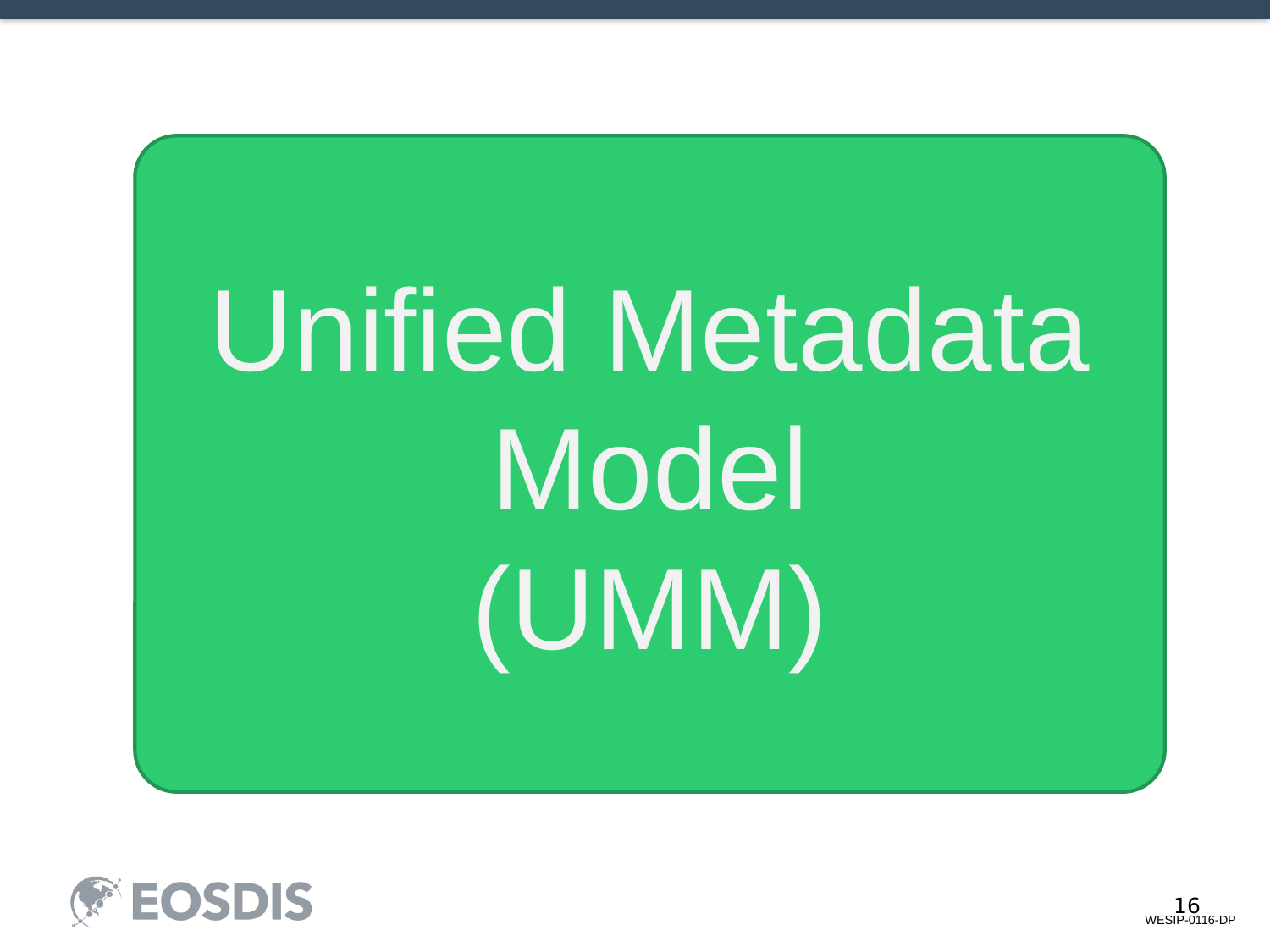

Unified Metadata Model
(UMM)
Services    Metadata
Parameter Metadata
Visualization Metadata
Future Metadata Profiles
Science Metadata
Meta-Metadata